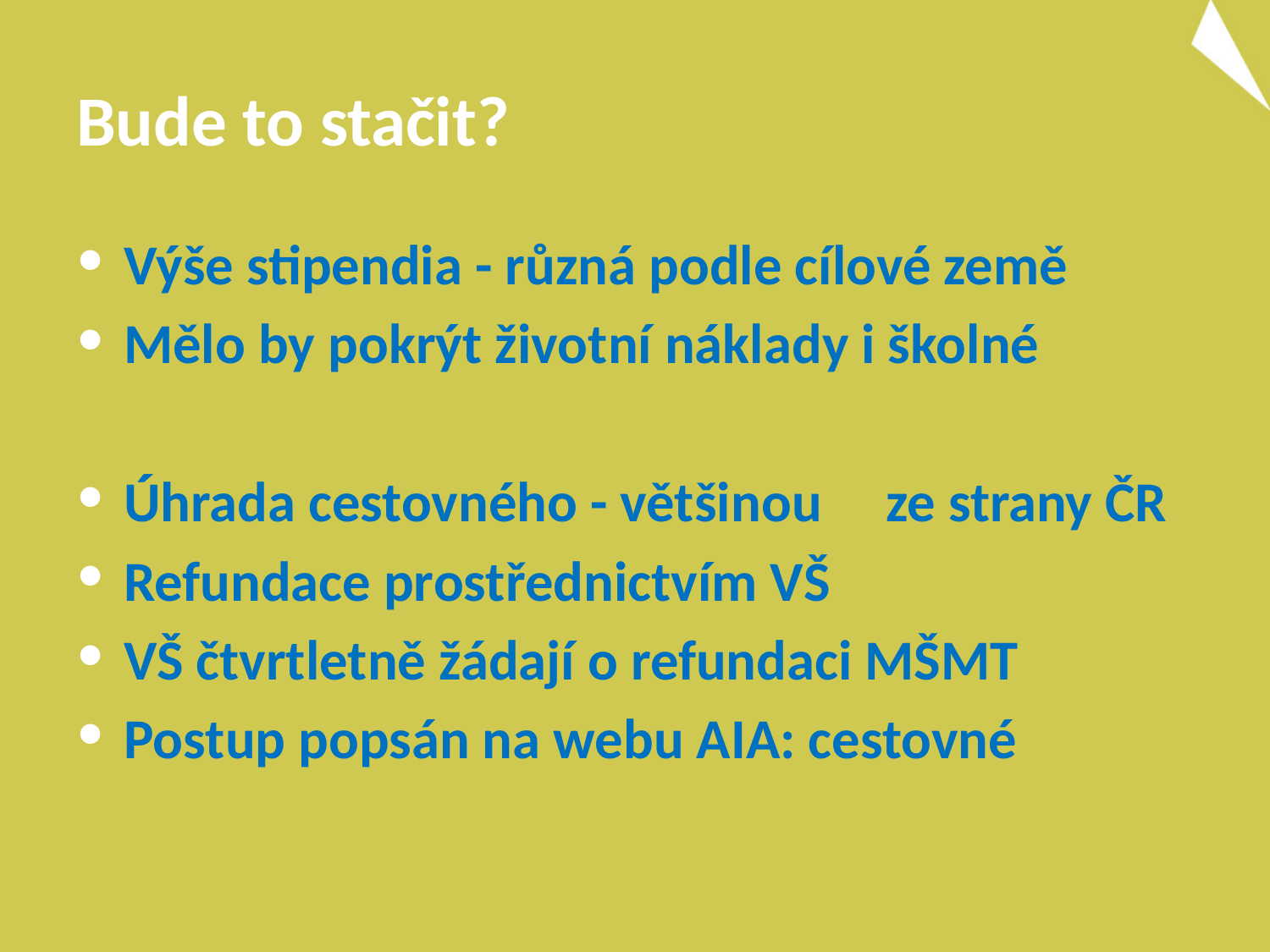

# Bude to stačit?
Výše stipendia - různá podle cílové země
Mělo by pokrýt životní náklady i školné

Úhrada cestovného - většinou	ze strany ČR
Refundace prostřednictvím VŠ
VŠ čtvrtletně žádají o refundaci MŠMT
Postup popsán na webu AIA: cestovné